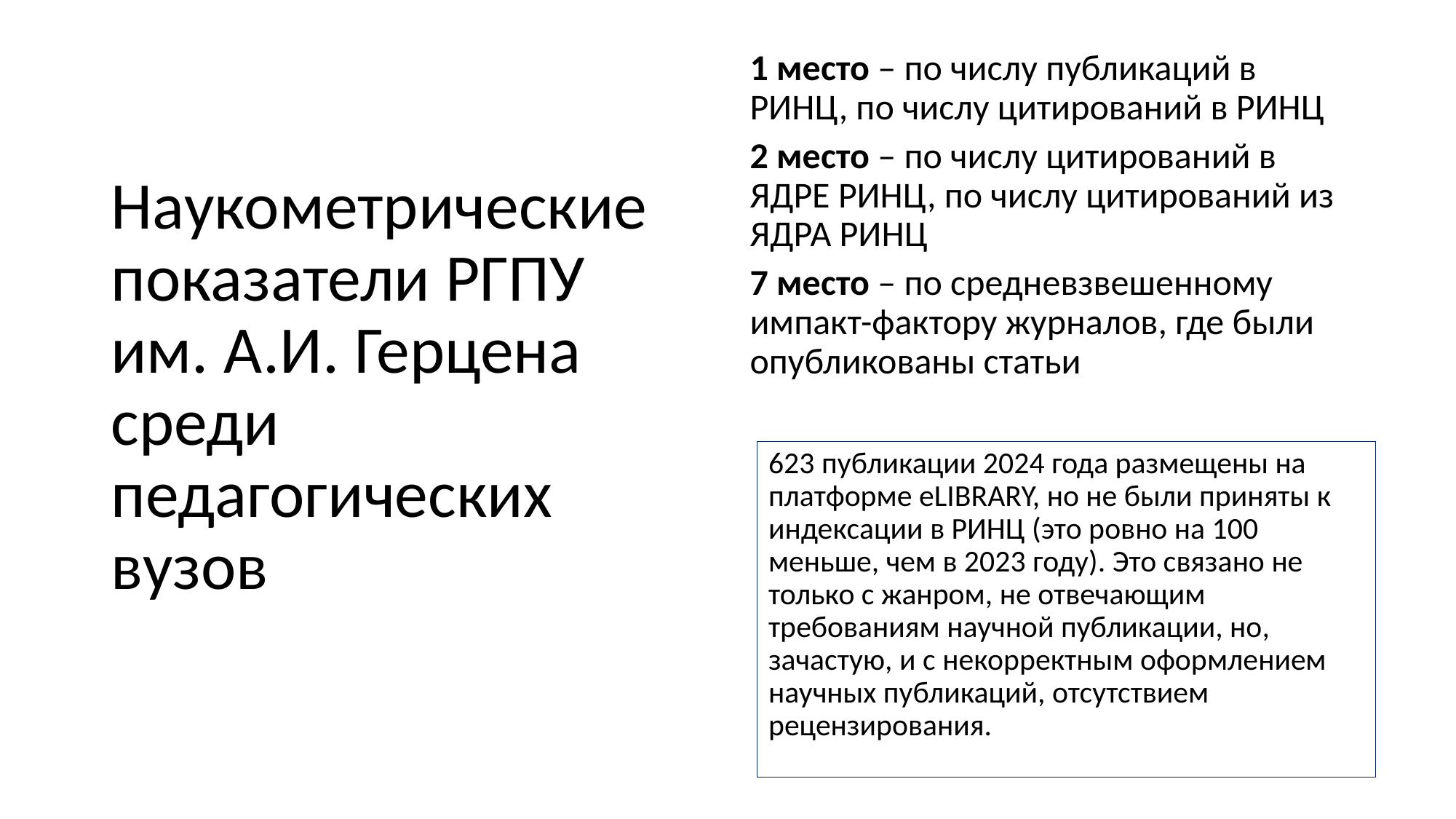

# Наукометрические показатели РГПУ им. А.И. Герцена среди педагогических вузов
1 место – по числу публикаций в РИНЦ, по числу цитирований в РИНЦ
2 место – по числу цитирований в ЯДРЕ РИНЦ, по числу цитирований из ЯДРА РИНЦ
7 место – по средневзвешенному импакт-фактору журналов, где были опубликованы статьи
623 публикации 2024 года размещены на платформе eLIBRARY, но не были приняты к индексации в РИНЦ (это ровно на 100 меньше, чем в 2023 году). Это связано не только с жанром, не отвечающим требованиям научной публикации, но, зачастую, и с некорректным оформлением научных публикаций, отсутствием рецензирования.